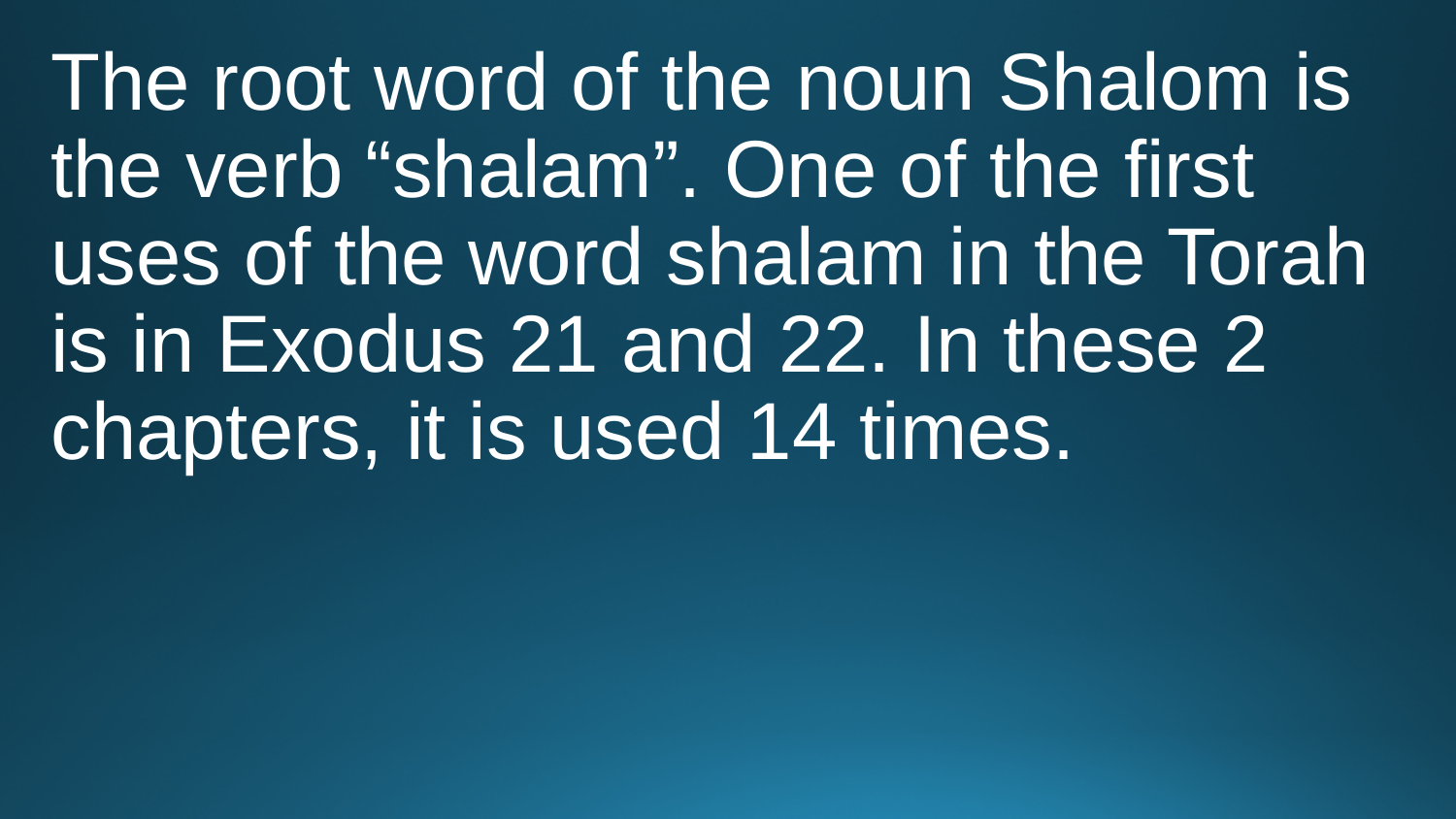

The root word of the noun Shalom is the verb “shalam”. One of the first uses of the word shalam in the Torah is in Exodus 21 and 22. In these 2 chapters, it is used 14 times.